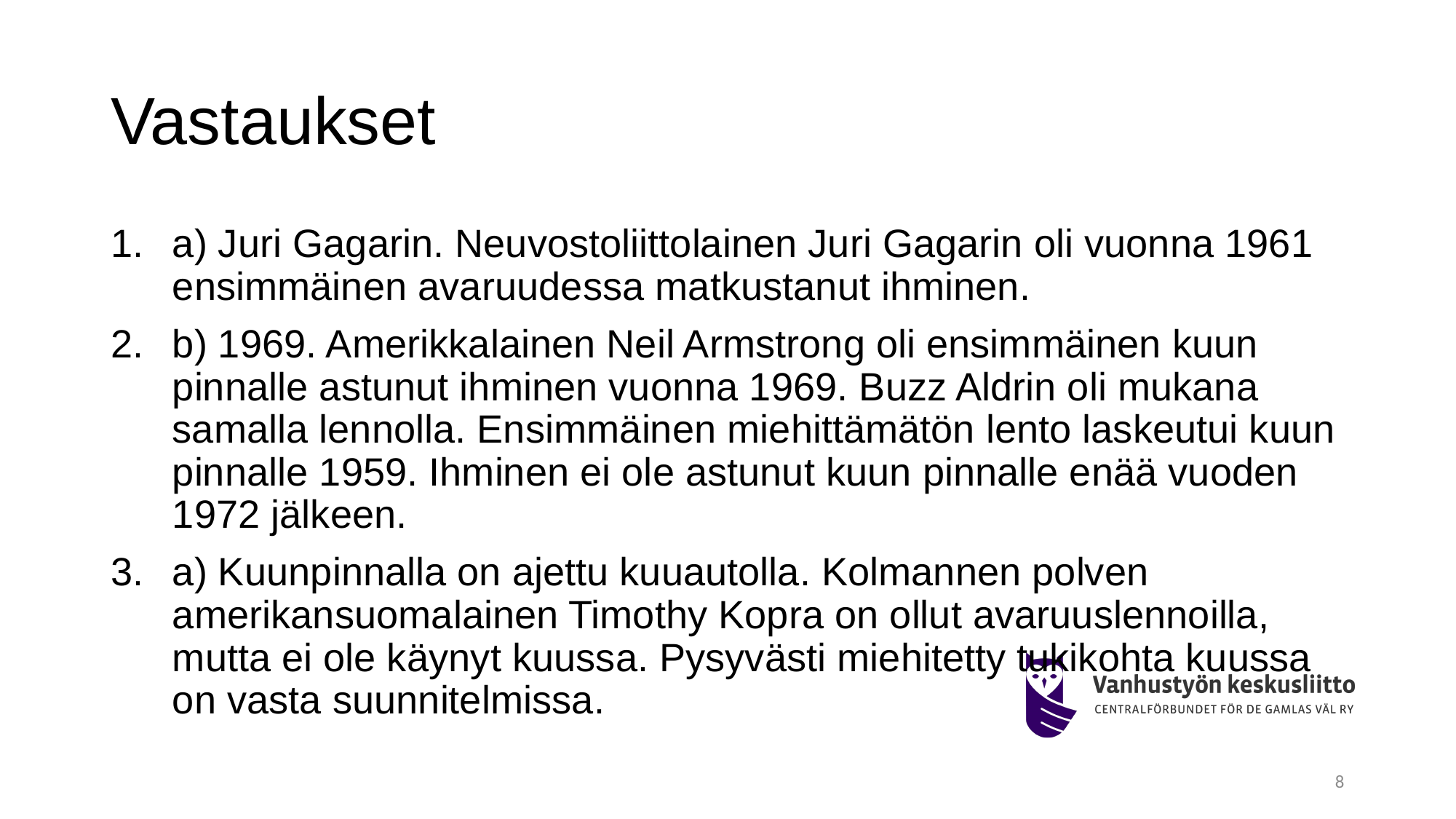

# Vastaukset
a) Juri Gagarin. Neuvostoliittolainen Juri Gagarin oli vuonna 1961 ensimmäinen avaruudessa matkustanut ihminen.
b) 1969. Amerikkalainen Neil Armstrong oli ensimmäinen kuun pinnalle astunut ihminen vuonna 1969. Buzz Aldrin oli mukana samalla lennolla. Ensimmäinen miehittämätön lento laskeutui kuun pinnalle 1959. Ihminen ei ole astunut kuun pinnalle enää vuoden 1972 jälkeen.
a) Kuunpinnalla on ajettu kuuautolla. Kolmannen polven amerikansuomalainen Timothy Kopra on ollut avaruuslennoilla, mutta ei ole käynyt kuussa. Pysyvästi miehitetty tukikohta kuussa on vasta suunnitelmissa.

8